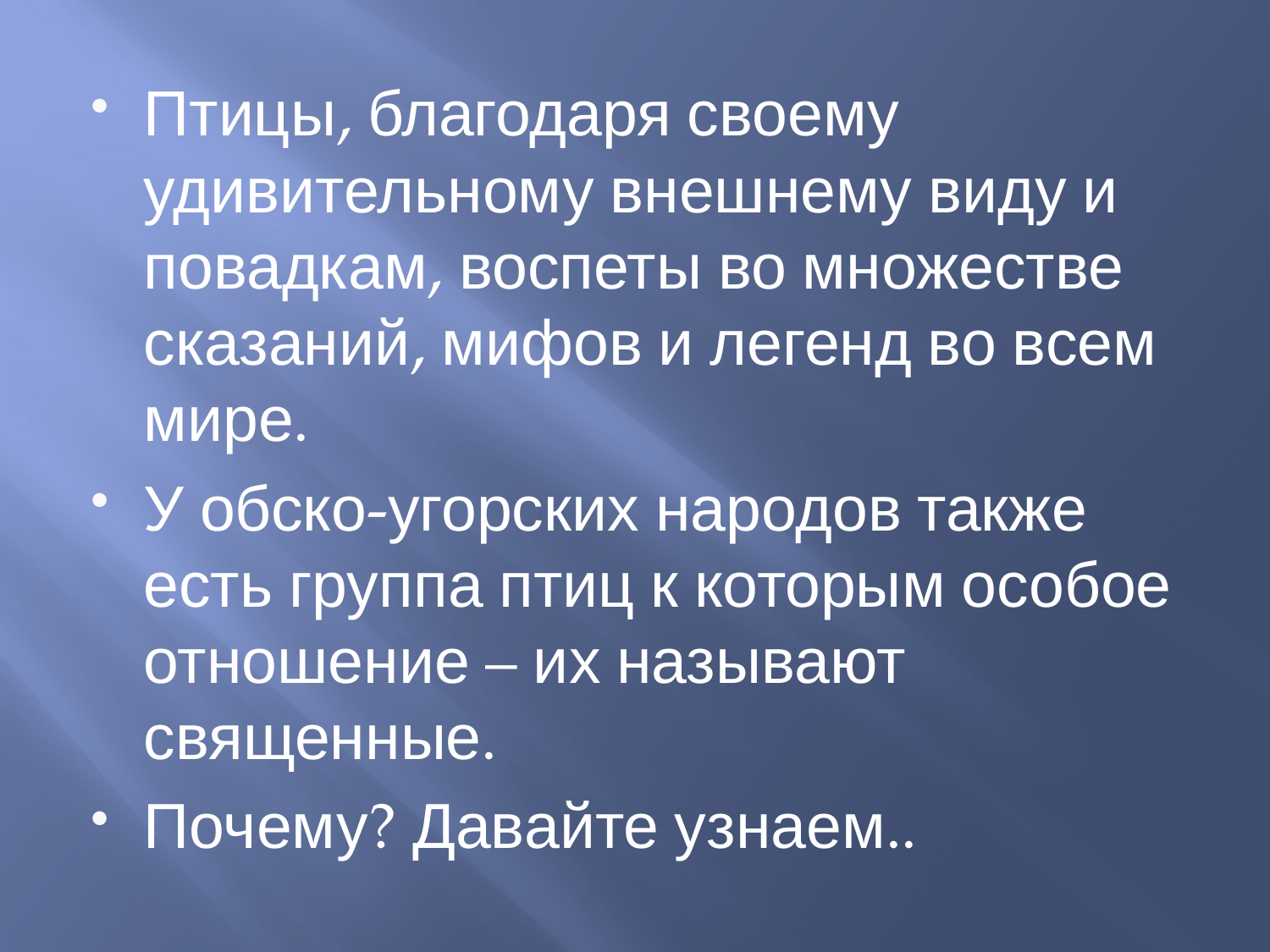

Птицы, благодаря своему удивительному внешнему виду и повадкам, воспеты во множестве сказаний, мифов и легенд во всем мире.
У обско-угорских народов также есть группа птиц к которым особое отношение – их называют священные.
Почему? Давайте узнаем..